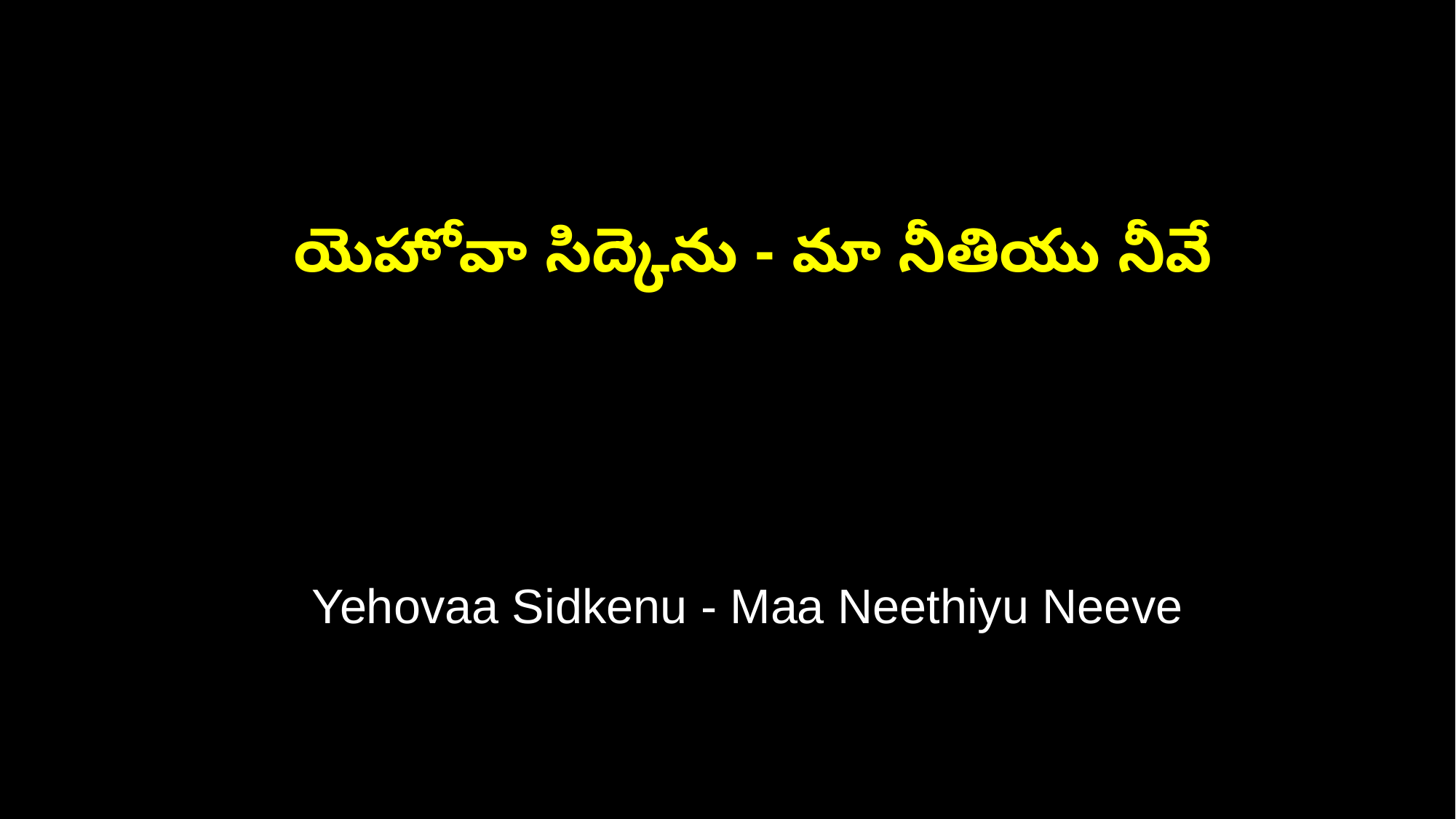

యెహోవా సిద్కెను - మా నీతియు నీవే
   Yehovaa Sidkenu - Maa Neethiyu Neeve